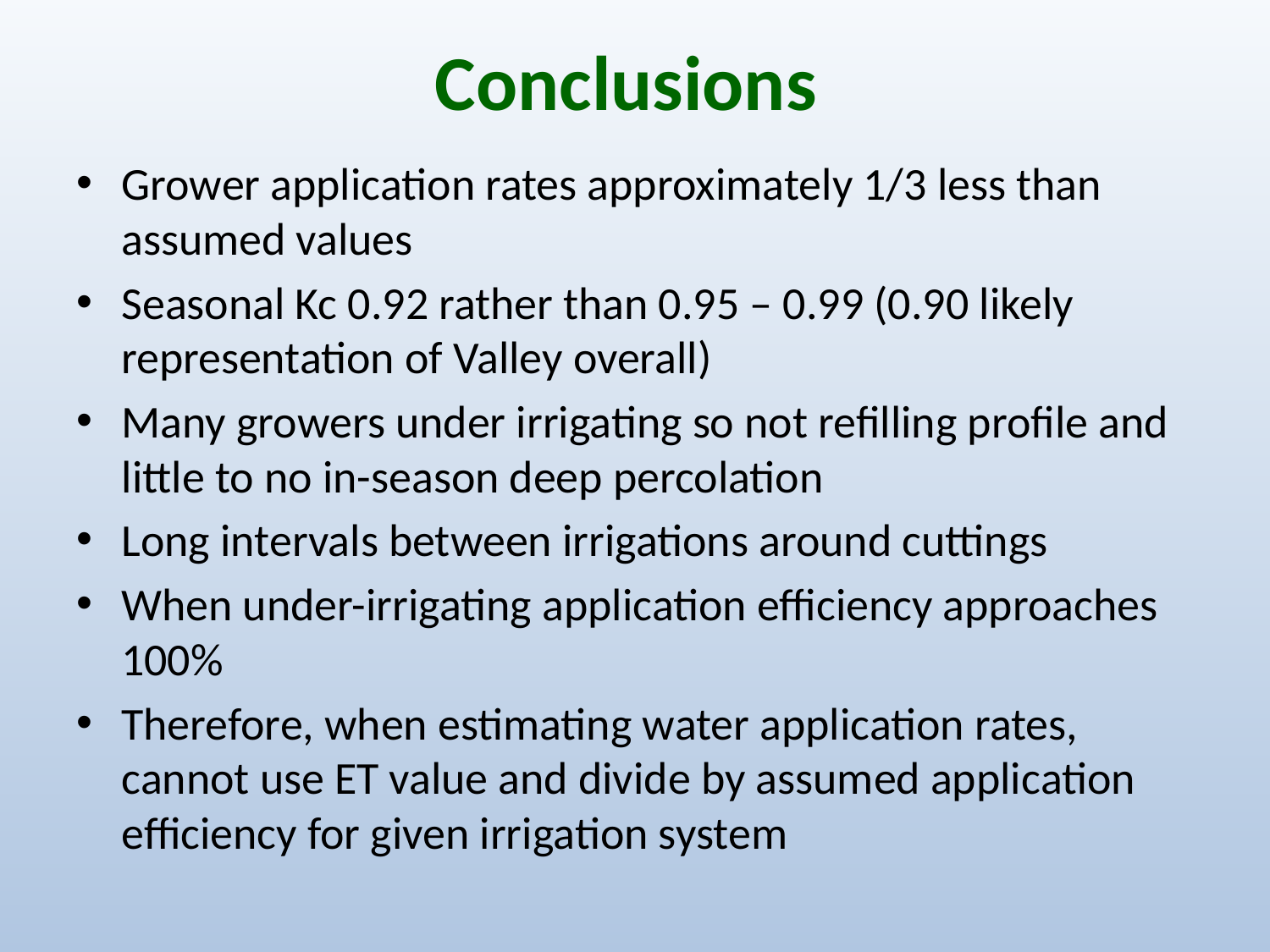

# Conclusions
Grower application rates approximately 1/3 less than assumed values
Seasonal Kc 0.92 rather than 0.95 – 0.99 (0.90 likely representation of Valley overall)
Many growers under irrigating so not refilling profile and little to no in-season deep percolation
Long intervals between irrigations around cuttings
When under-irrigating application efficiency approaches 100%
Therefore, when estimating water application rates, cannot use ET value and divide by assumed application efficiency for given irrigation system